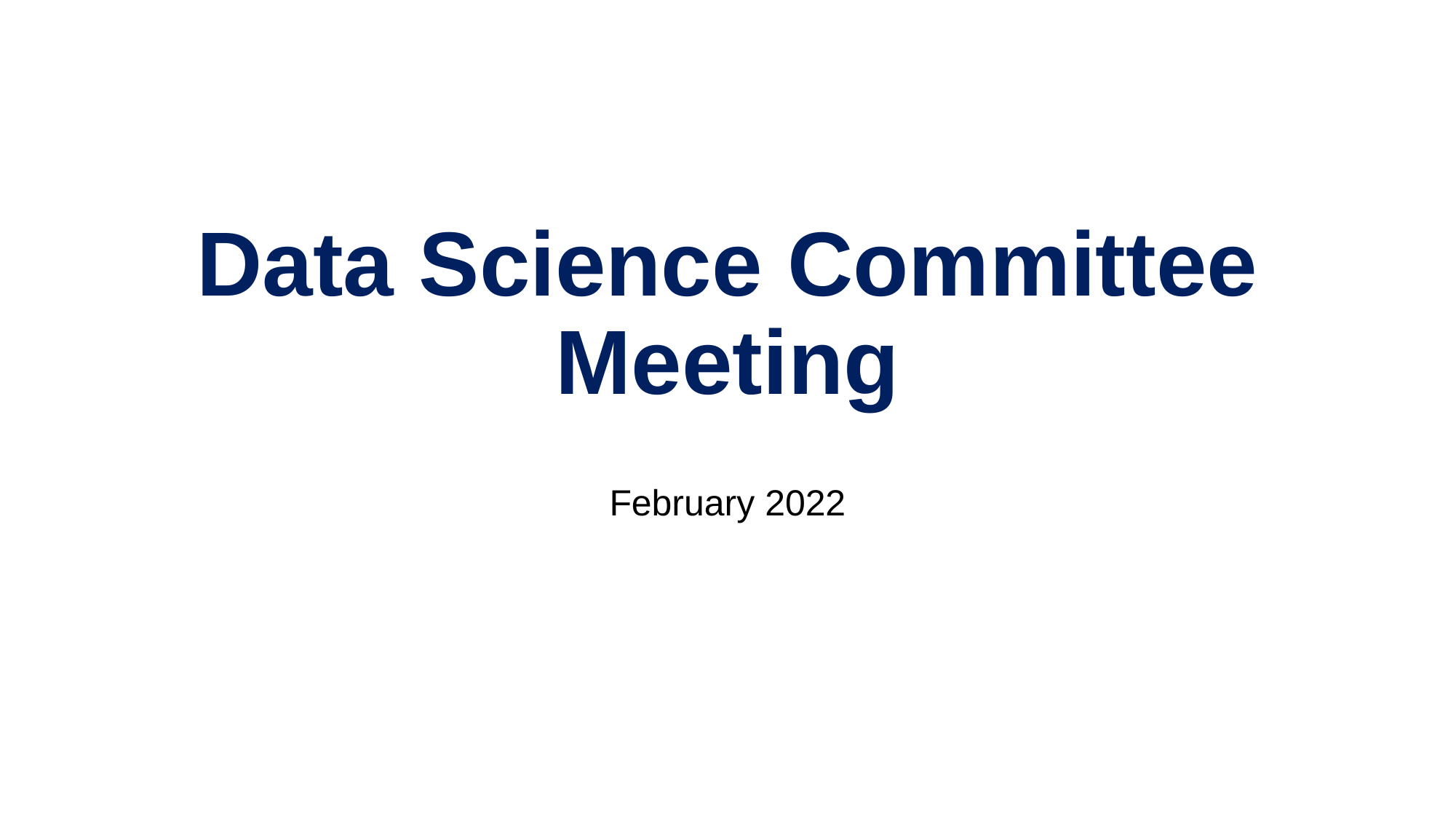

# Data Science Committee Meeting
February 2022